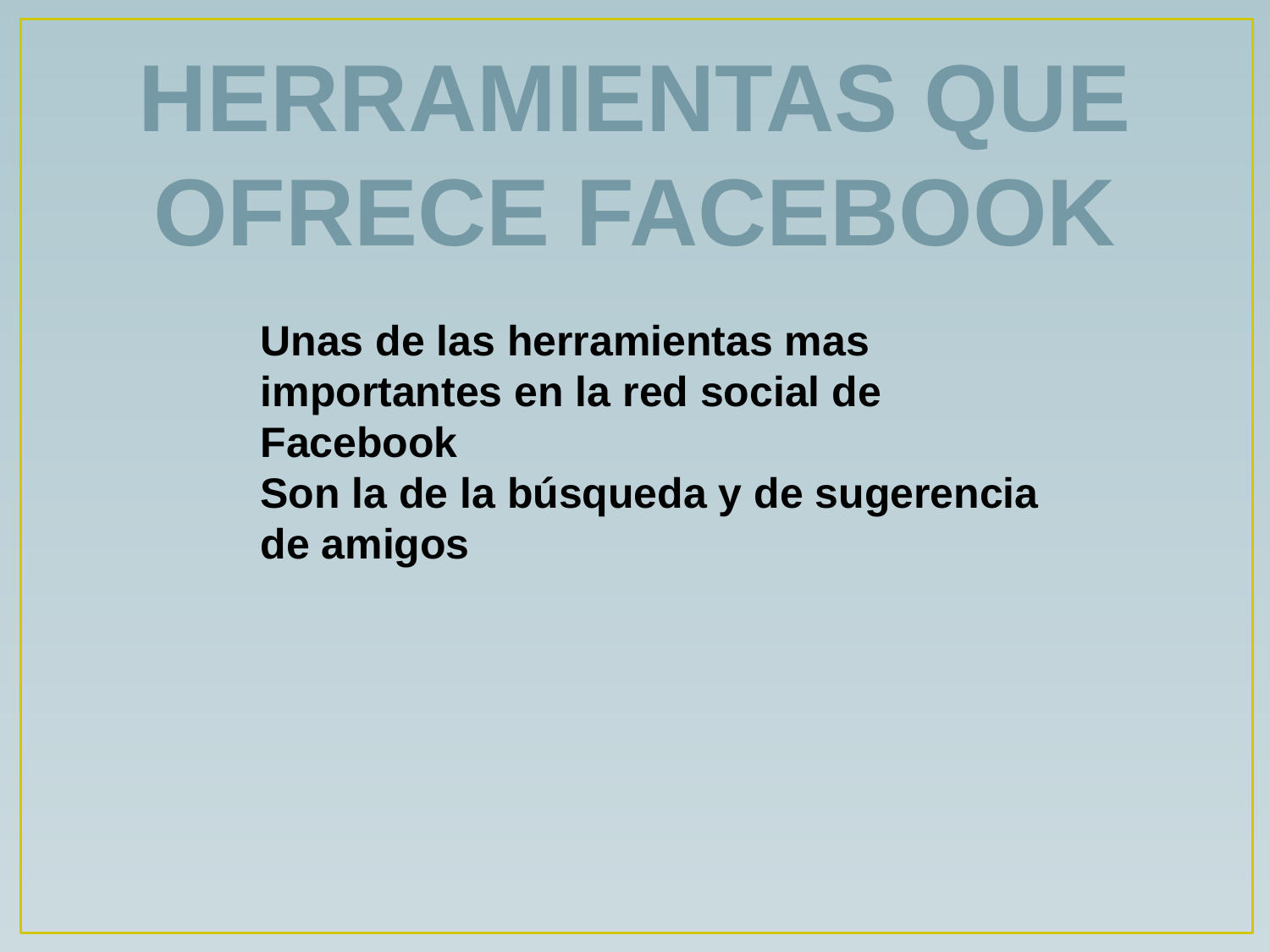

Herramientas que ofrece facebook
Unas de las herramientas mas importantes en la red social de Facebook
Son la de la búsqueda y de sugerencia de amigos